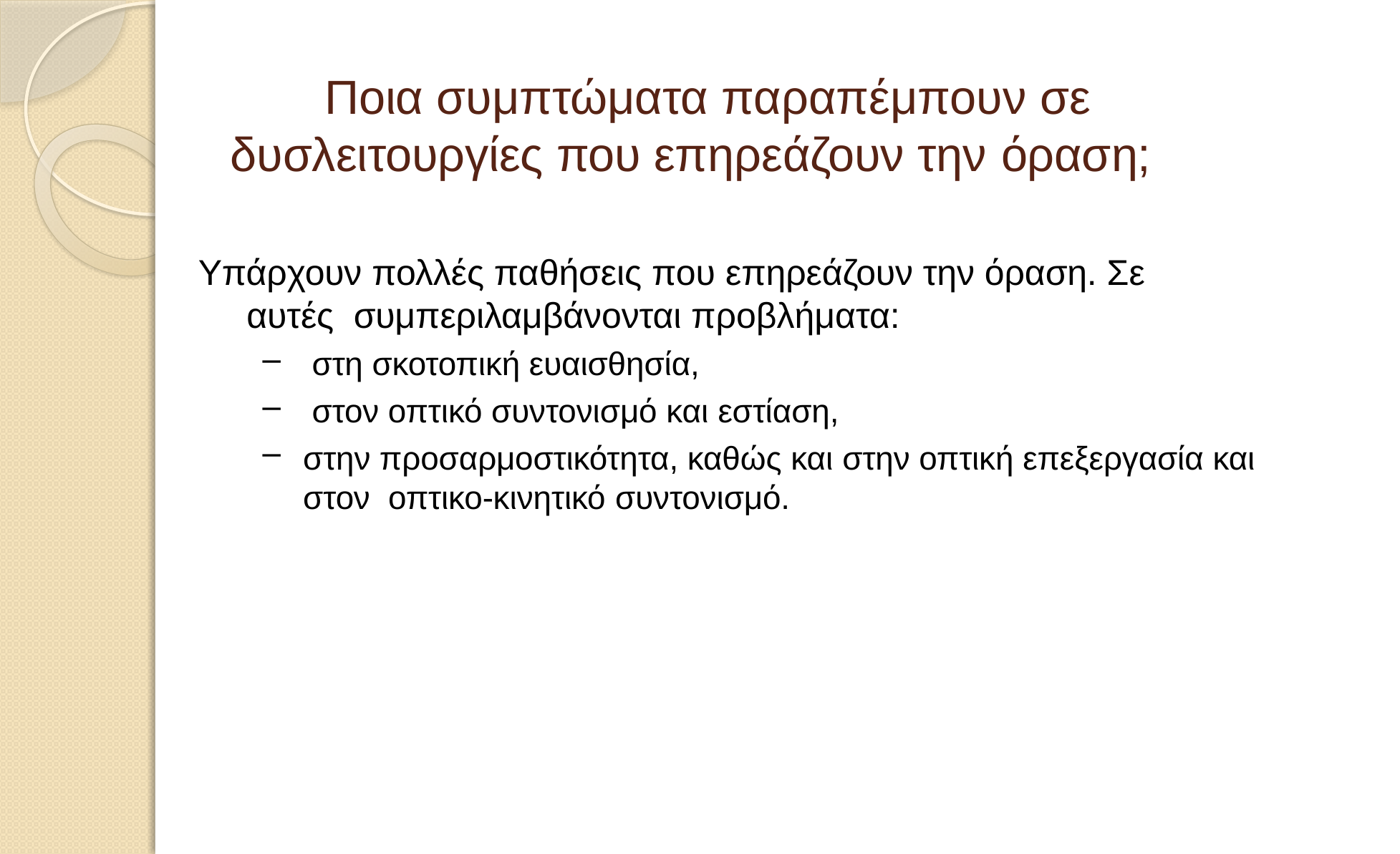

# Ποια συμπτώματα παραπέμπουν σε  δυσλειτουργίες που επηρεάζουν την όραση;

Υπάρχουν πολλές παθήσεις που επηρεάζουν την όραση. Σε αυτές  συμπεριλαμβάνονται προβλήματα:
στη σκοτοπική ευαισθησία,
στον οπτικό συντονισμό και εστίαση,
στην προσαρμοστικότητα, καθώς και στην οπτική επεξεργασία και στον  οπτικο-κινητικό συντονισμό.